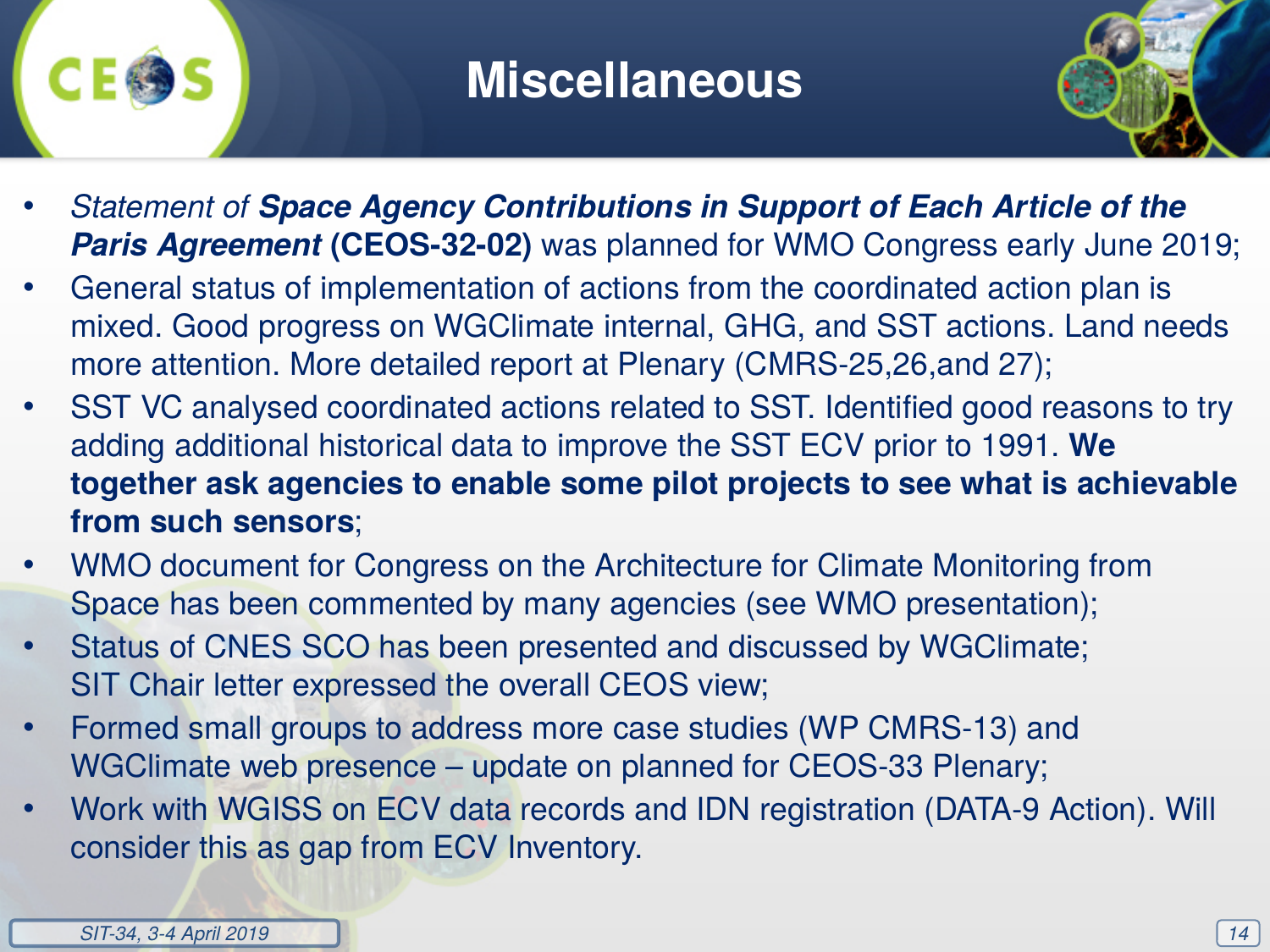

Miscellaneous
Statement of Space Agency Contributions in Support of Each Article of the Paris Agreement (CEOS-32-02) was planned for WMO Congress early June 2019;
General status of implementation of actions from the coordinated action plan is mixed. Good progress on WGClimate internal, GHG, and SST actions. Land needs more attention. More detailed report at Plenary (CMRS-25,26,and 27);
SST VC analysed coordinated actions related to SST. Identified good reasons to try adding additional historical data to improve the SST ECV prior to 1991. We together ask agencies to enable some pilot projects to see what is achievable from such sensors;
WMO document for Congress on the Architecture for Climate Monitoring from Space has been commented by many agencies (see WMO presentation);
Status of CNES SCO has been presented and discussed by WGClimate;
SIT Chair letter expressed the overall CEOS view;
Formed small groups to address more case studies (WP CMRS-13) and WGClimate web presence – update on planned for CEOS-33 Plenary;
Work with WGISS on ECV data records and IDN registration (DATA-9 Action). Will consider this as gap from ECV Inventory.

14